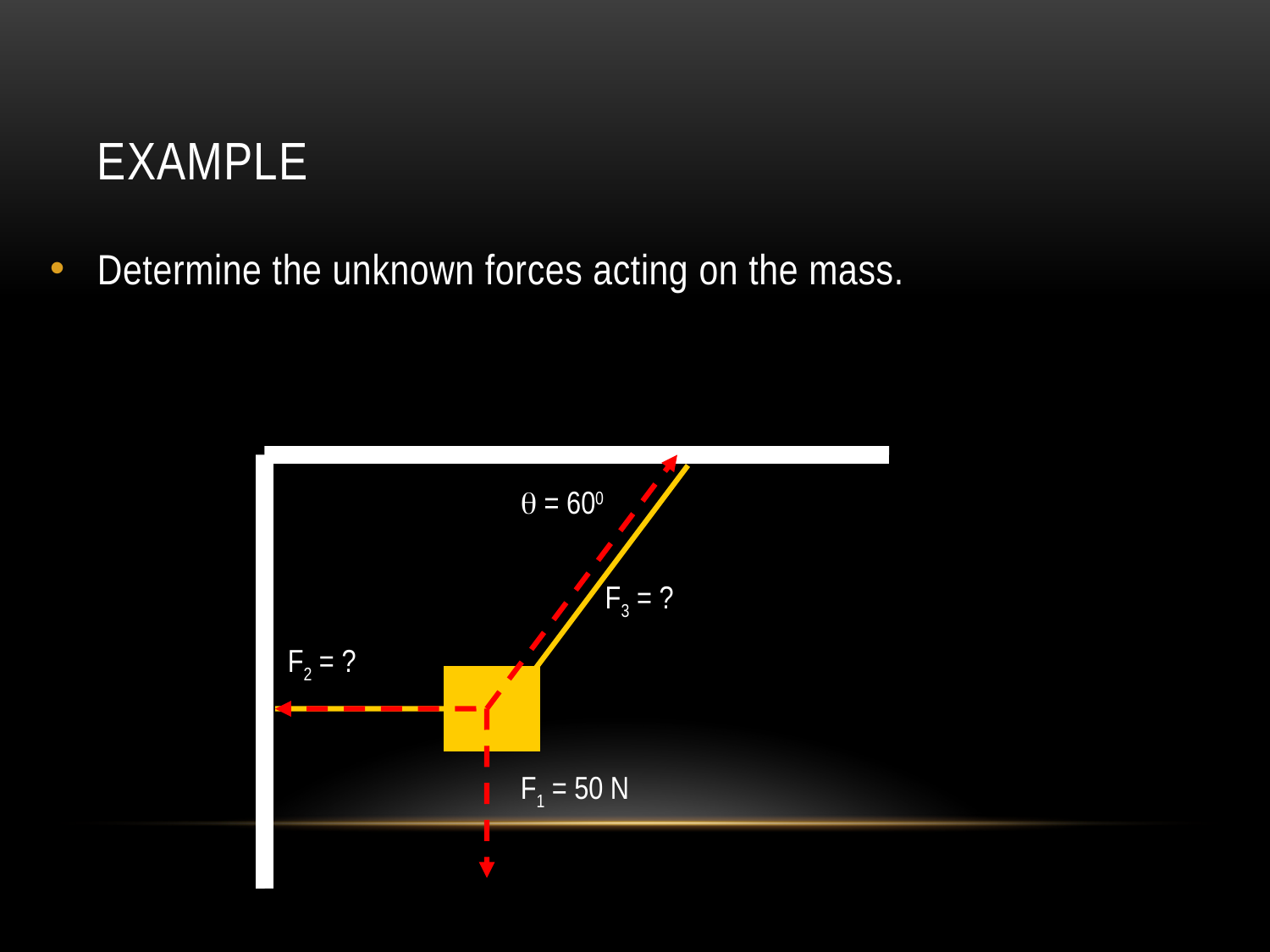

# Example
Determine the unknown forces acting on the mass.

θ = 600

F3 = ?
F2 = ?

F1 = 50 N